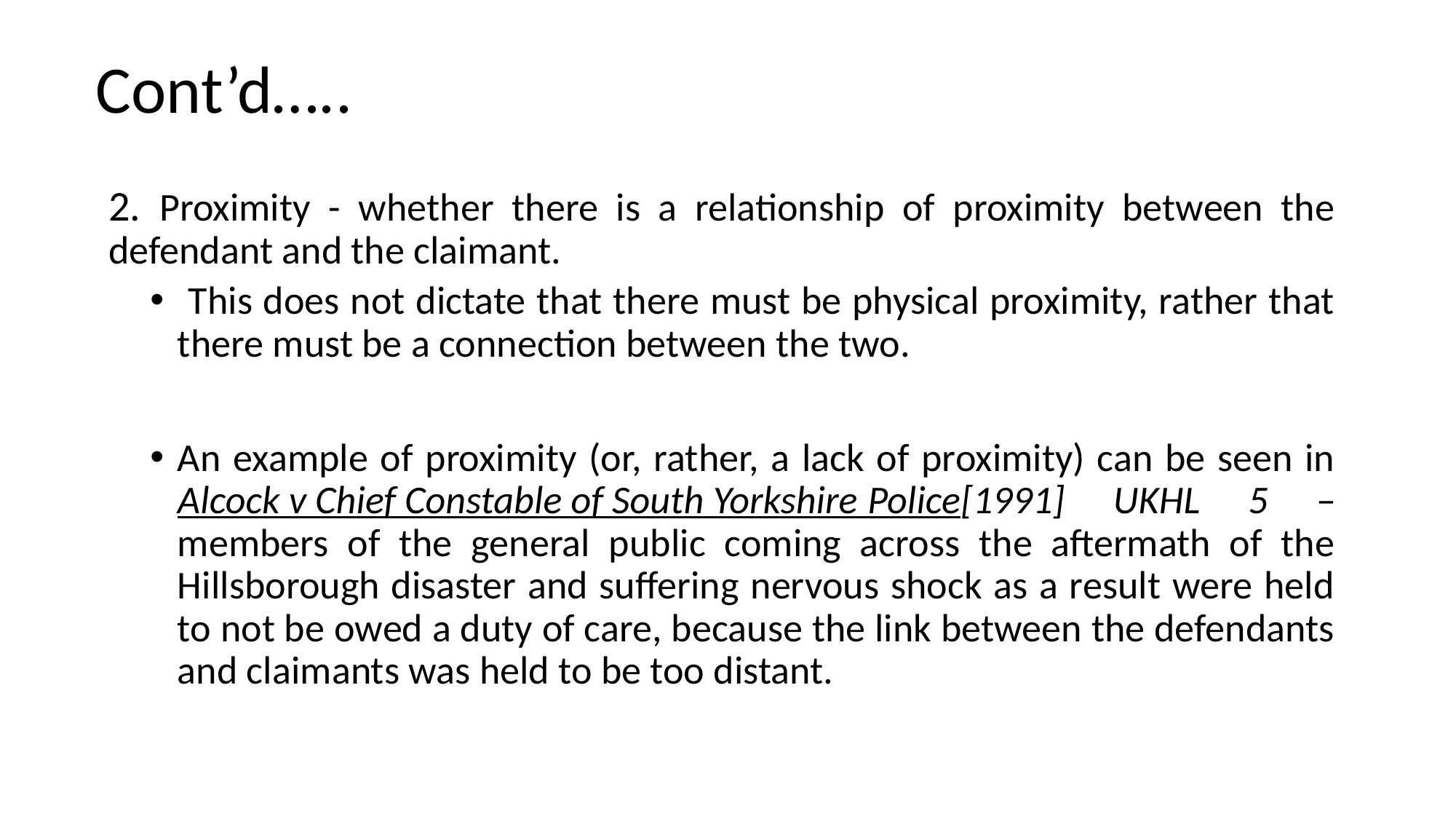

# Cont’d…..
2. Proximity - whether there is a relationship of proximity between the defendant and the claimant.
 This does not dictate that there must be physical proximity, rather that there must be a connection between the two.

An example of proximity (or, rather, a lack of proximity) can be seen in Alcock v Chief Constable of South Yorkshire Police[1991] UKHL 5 – members of the general public coming across the aftermath of the Hillsborough disaster and suffering nervous shock as a result were held to not be owed a duty of care, because the link between the defendants and claimants was held to be too distant.